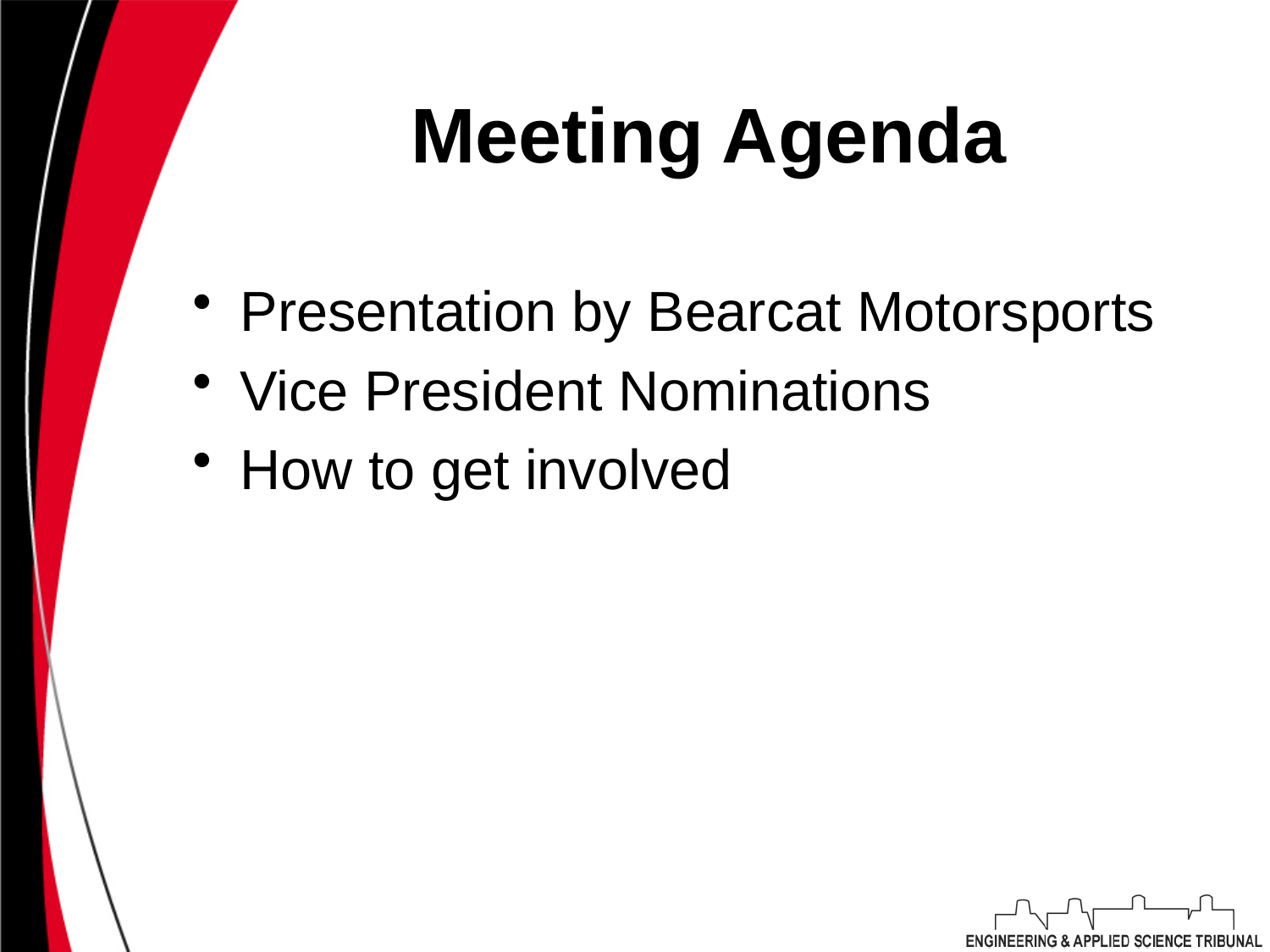

Meeting Agenda

Presentation by Bearcat Motorsports
Vice President Nominations
How to get involved